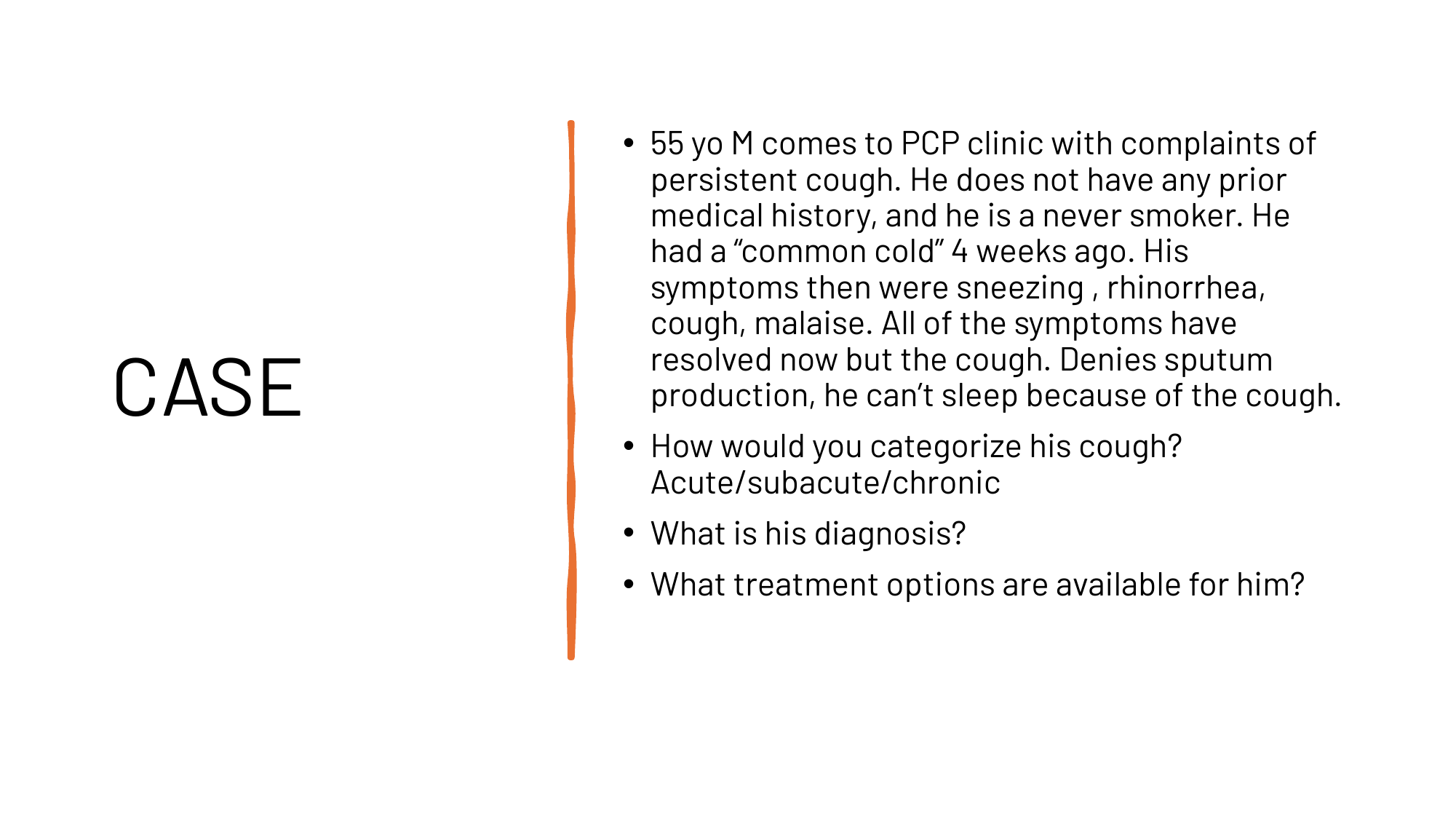

# CASE
55 yo M comes to PCP clinic with complaints of persistent cough. He does not have any prior medical history, and he is a never smoker. He had a “common cold” 4 weeks ago. His symptoms then were sneezing , rhinorrhea, cough, malaise. All of the symptoms have resolved now but the cough. Denies sputum production, he can’t sleep because of the cough.
How would you categorize his cough? Acute/subacute/chronic
What is his diagnosis?
What treatment options are available for him?